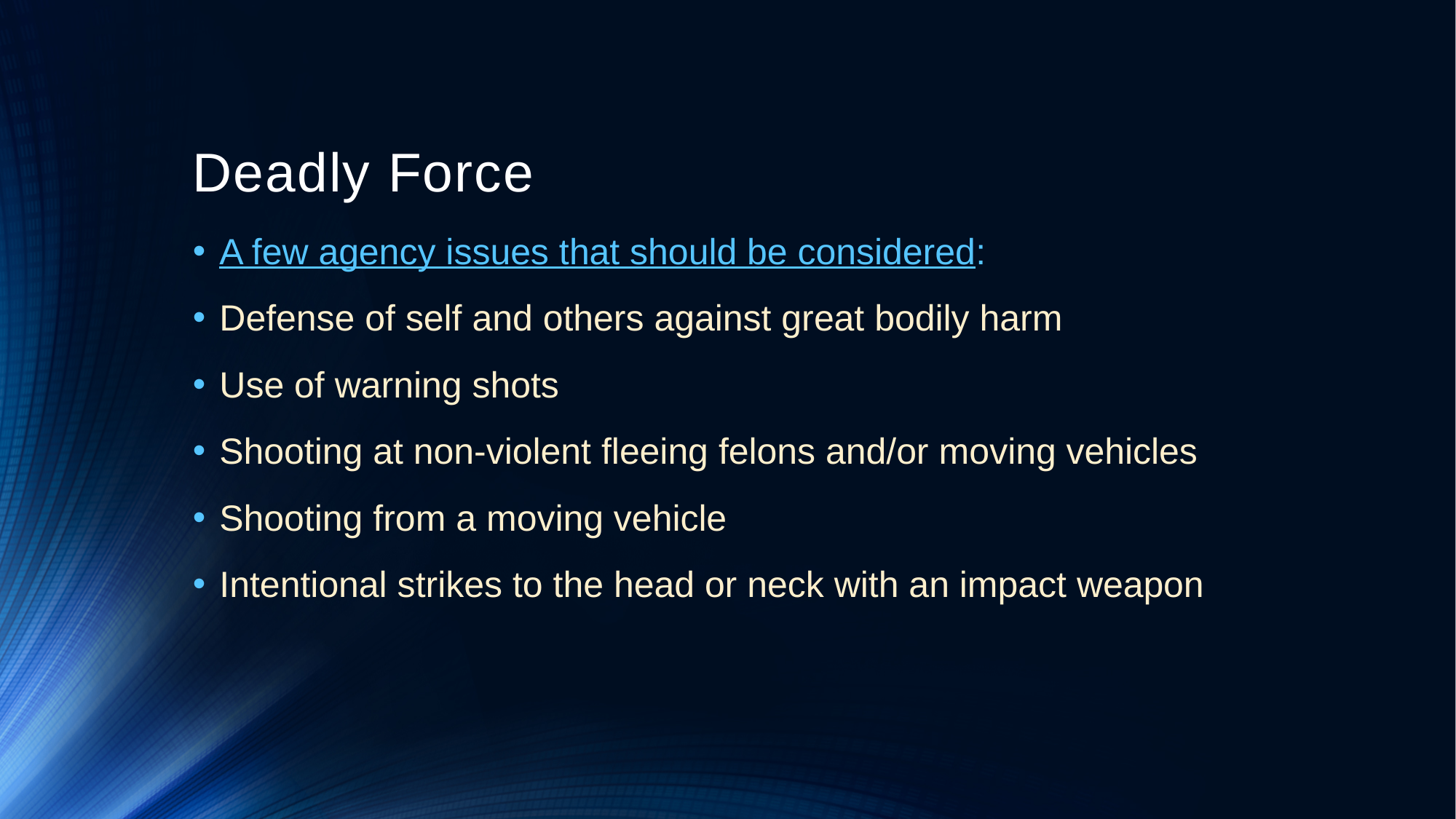

# Deadly Force
A few agency issues that should be considered:
Defense of self and others against great bodily harm
Use of warning shots
Shooting at non-violent fleeing felons and/or moving vehicles
Shooting from a moving vehicle
Intentional strikes to the head or neck with an impact weapon